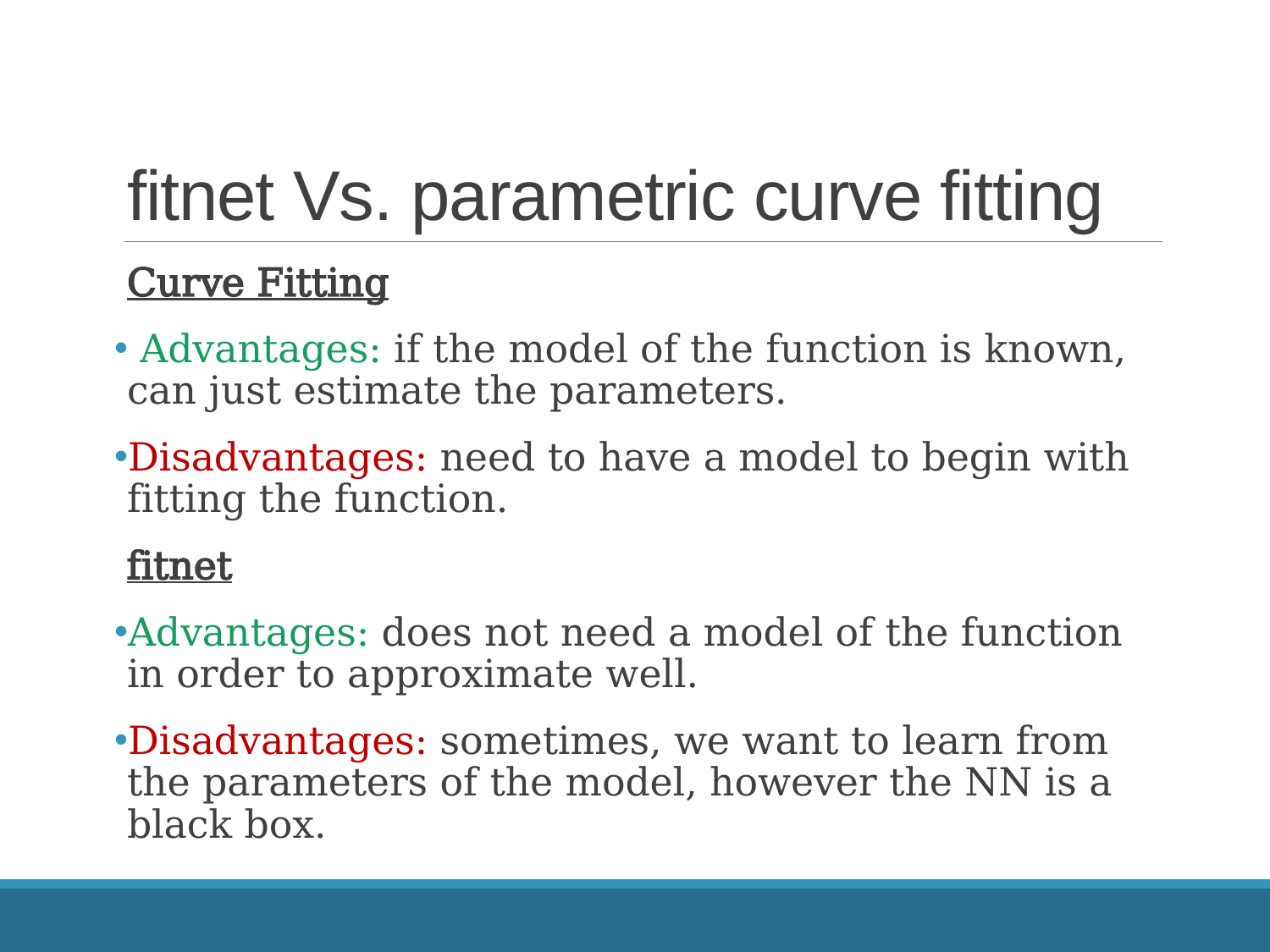

# fitnet Vs. parametric curve fitting
Curve Fitting
 Advantages: if the model of the function is known, can just estimate the parameters.
Disadvantages: need to have a model to begin with fitting the function.
 fitnet
Advantages: does not need a model of the function in order to approximate well.
Disadvantages: sometimes, we want to learn from the parameters of the model, however the NN is a black box.